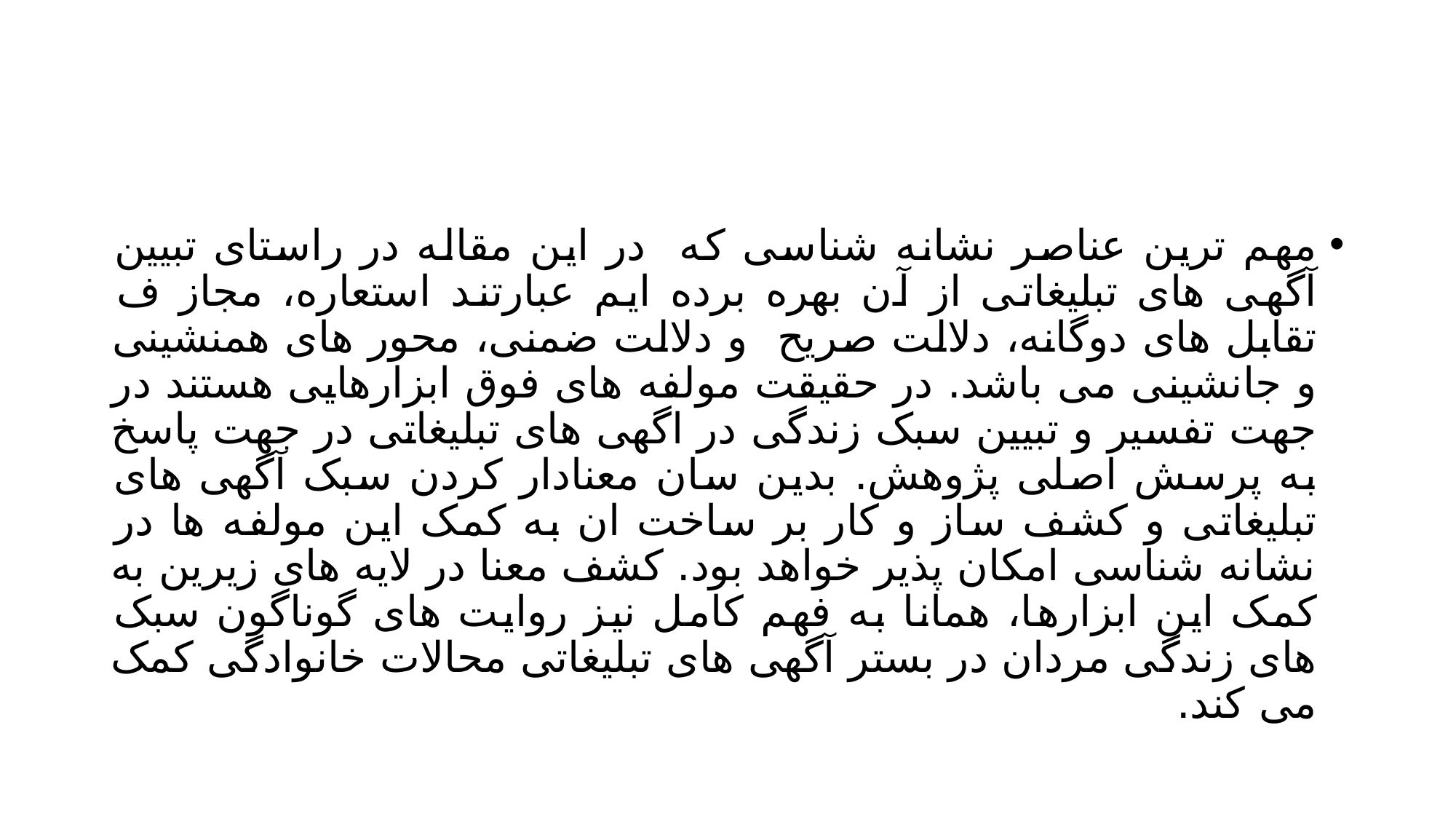

#
مهم ترین عناصر نشانه شناسی که  در این مقاله در راستای تبیین آگهی های تبلیغاتی از آن بهره برده ایم عبارتند استعاره، مجاز ف تقابل های دوگانه، دلالت صریح  و دلالت ضمنی، محور های همنشینی و جانشینی می باشد. در حقیقت مولفه های فوق ابزارهایی هستند در جهت تفسیر و تبیین سبک زندگی در اگهی های تبلیغاتی در جهت پاسخ به پرسش اصلی پژوهش. بدین سان معنادار کردن سبک آگهی های تبلیغاتی و کشف ساز و کار بر ساخت ان به کمک این مولفه ها در نشانه شناسی امکان پذیر خواهد بود. کشف معنا در لایه های زیرین به کمک این ابزارها، همانا به فهم کامل نیز روایت های گوناگون سبک های زندگی مردان در بستر آگهی های تبلیغاتی محالات خانوادگی کمک می کند.